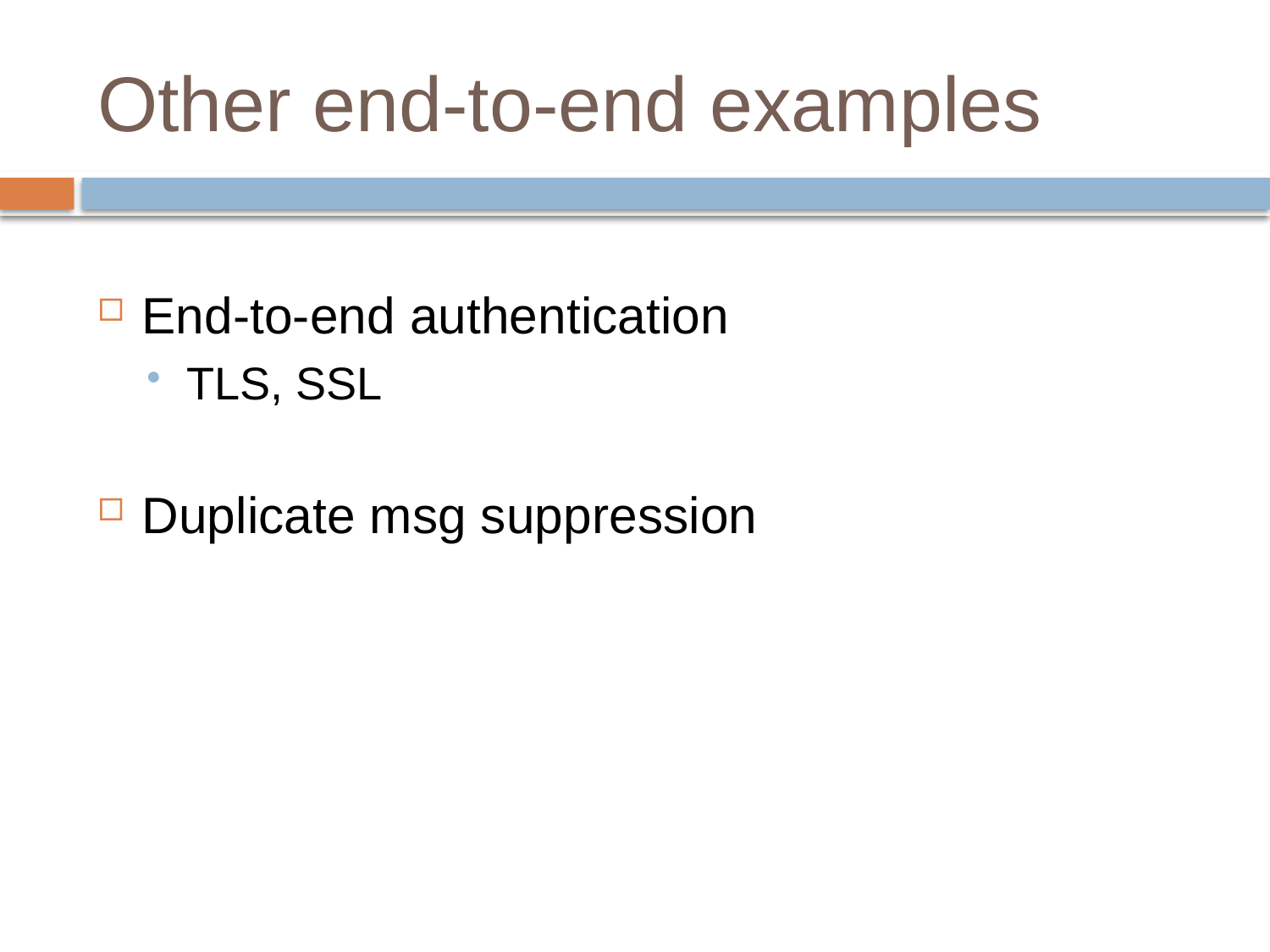

# Other end-to-end examples

End-to-end authentication
TLS, SSL

Duplicate msg suppression